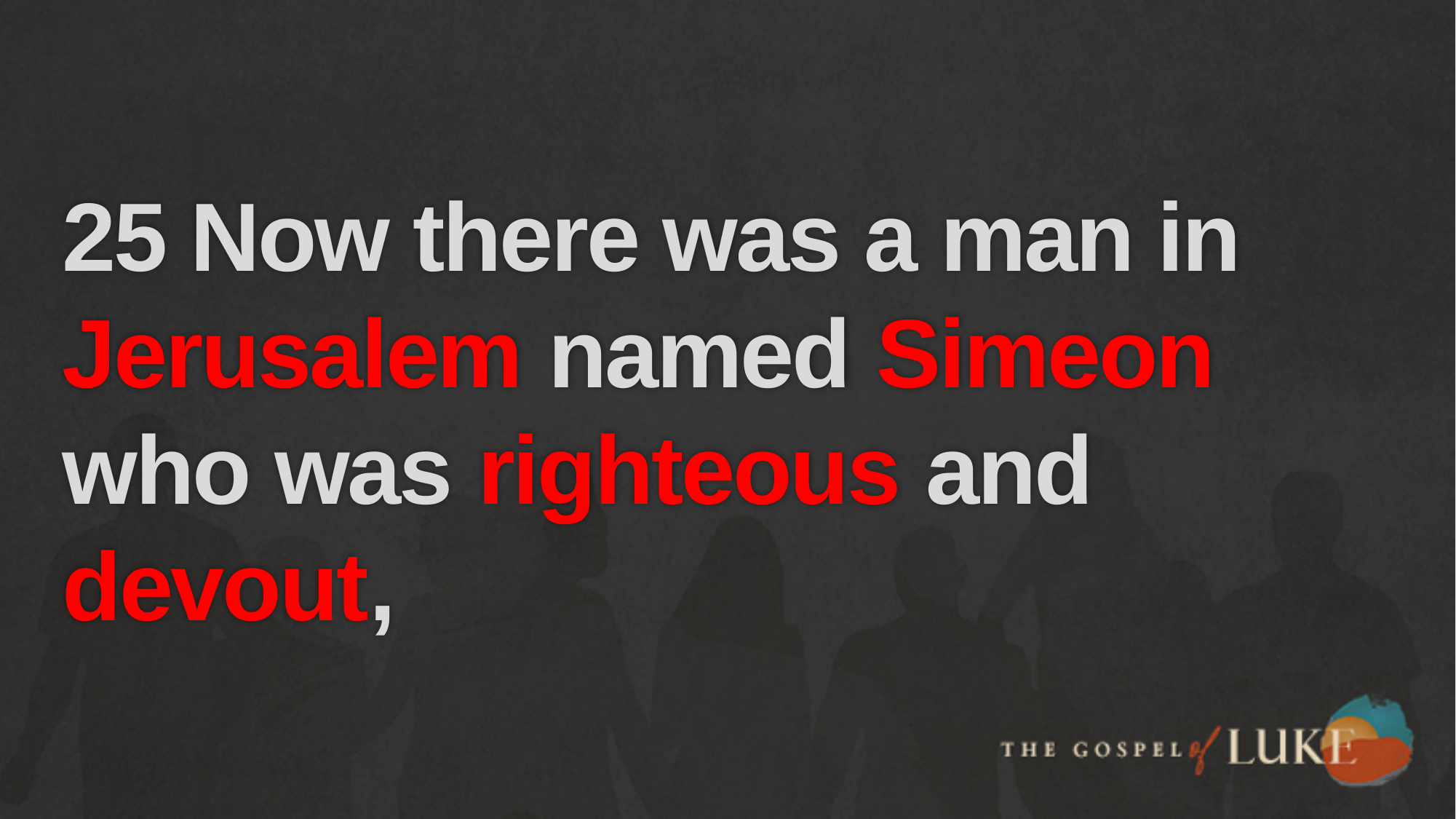

# 25 Now there was a man in Jerusalem named Simeon who was righteous and devout,